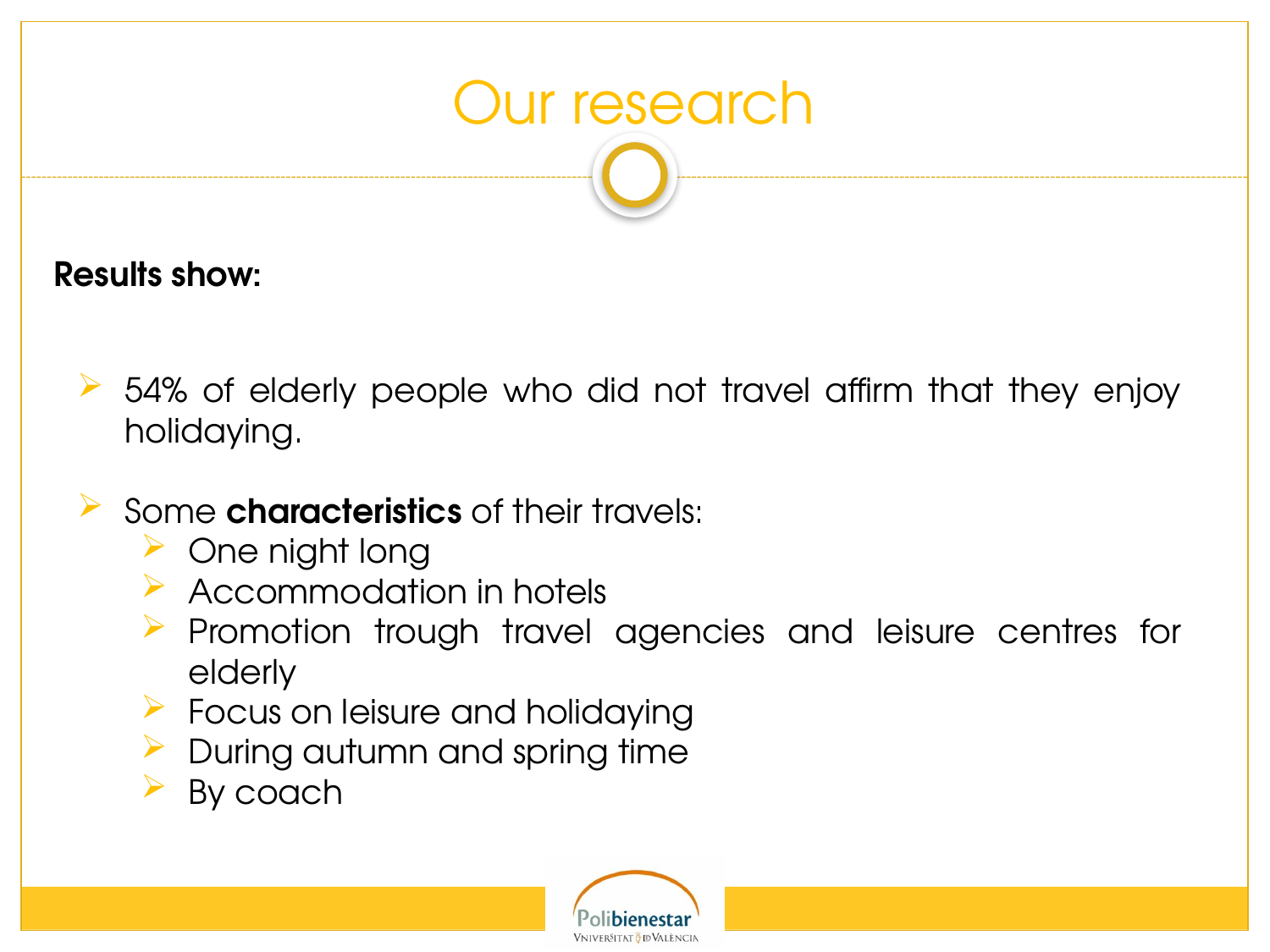

# Our research
Results show:
54% of elderly people who did not travel affirm that they enjoy holidaying.

Some characteristics of their travels:
One night long
Accommodation in hotels
Promotion trough travel agencies and leisure centres for elderly
Focus on leisure and holidaying
During autumn and spring time
By coach